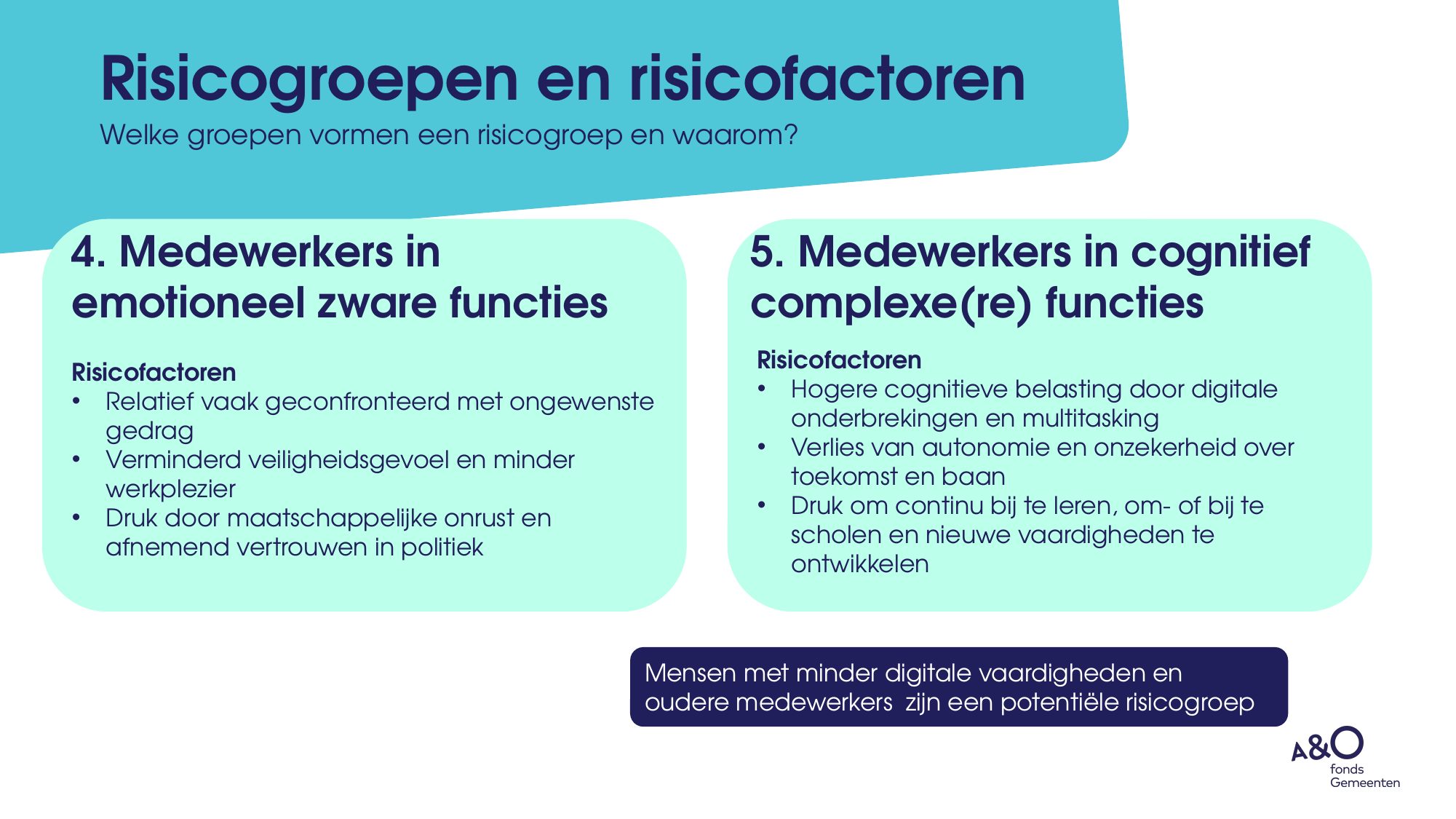

# Risicogroepen en risicofactoren
Welke groepen vormen een risicogroep en waarom?

Risicofactoren
Relatief vaak geconfronteerd met ongewenste gedrag
Verminderd veiligheidsgevoel en minder werkplezier
Druk door maatschappelijke onrust en afnemend vertrouwen in politiek
4. Medewerkers in emotioneel zware functies

Risicofactoren
Hogere cognitieve belasting door digitale onderbrekingen en multitasking
Verlies van autonomie en onzekerheid over toekomst en baan
Druk om continu bij te leren, om- of bij te scholen en nieuwe vaardigheden te ontwikkelen

5. Medewerkers in cognitief complexe(re) functies
Mensen met minder digitale vaardigheden en oudere medewerkers  zijn een potentiële risicogroep